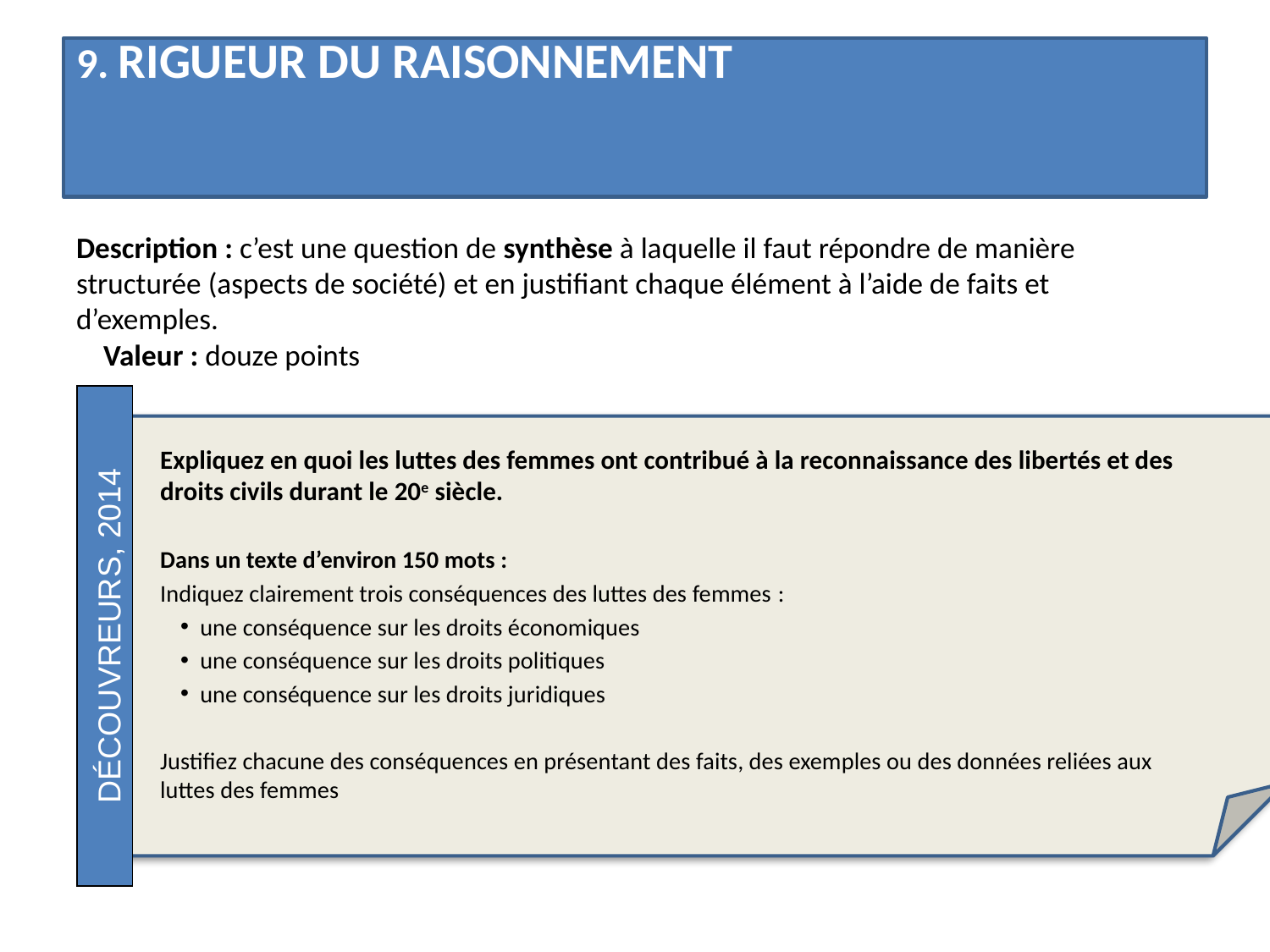

# 9. rigueur du raisonnement
Description : c’est une question de synthèse à laquelle il faut répondre de manière structurée (aspects de société) et en justifiant chaque élément à l’aide de faits et d’exemples.                                                                                                                                                    Valeur : douze points

Expliquez en quoi les luttes des femmes ont contribué à la reconnaissance des libertés et des droits civils durant le 20e siècle.

Dans un texte d’environ 150 mots :
Indiquez clairement trois conséquences des luttes des femmes :
une conséquence sur les droits économiques
une conséquence sur les droits politiques
une conséquence sur les droits juridiques

Justifiez chacune des conséquences en présentant des faits, des exemples ou des données reliées aux luttes des femmes

Découvreurs, 2014